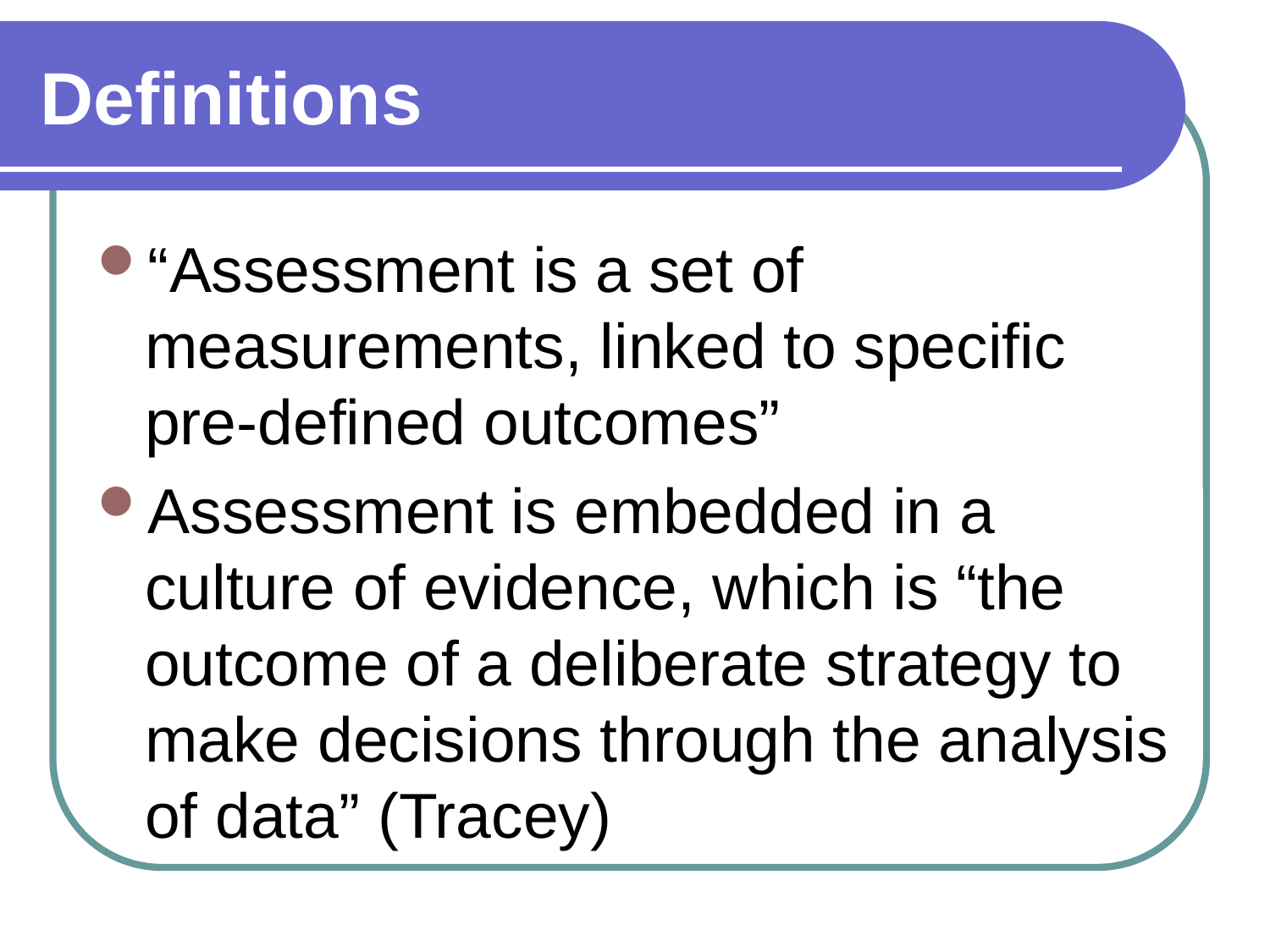

# Definitions
“Assessment is a set of measurements, linked to specific pre-defined outcomes”
Assessment is embedded in a culture of evidence, which is “the outcome of a deliberate strategy to make decisions through the analysis of data” (Tracey)